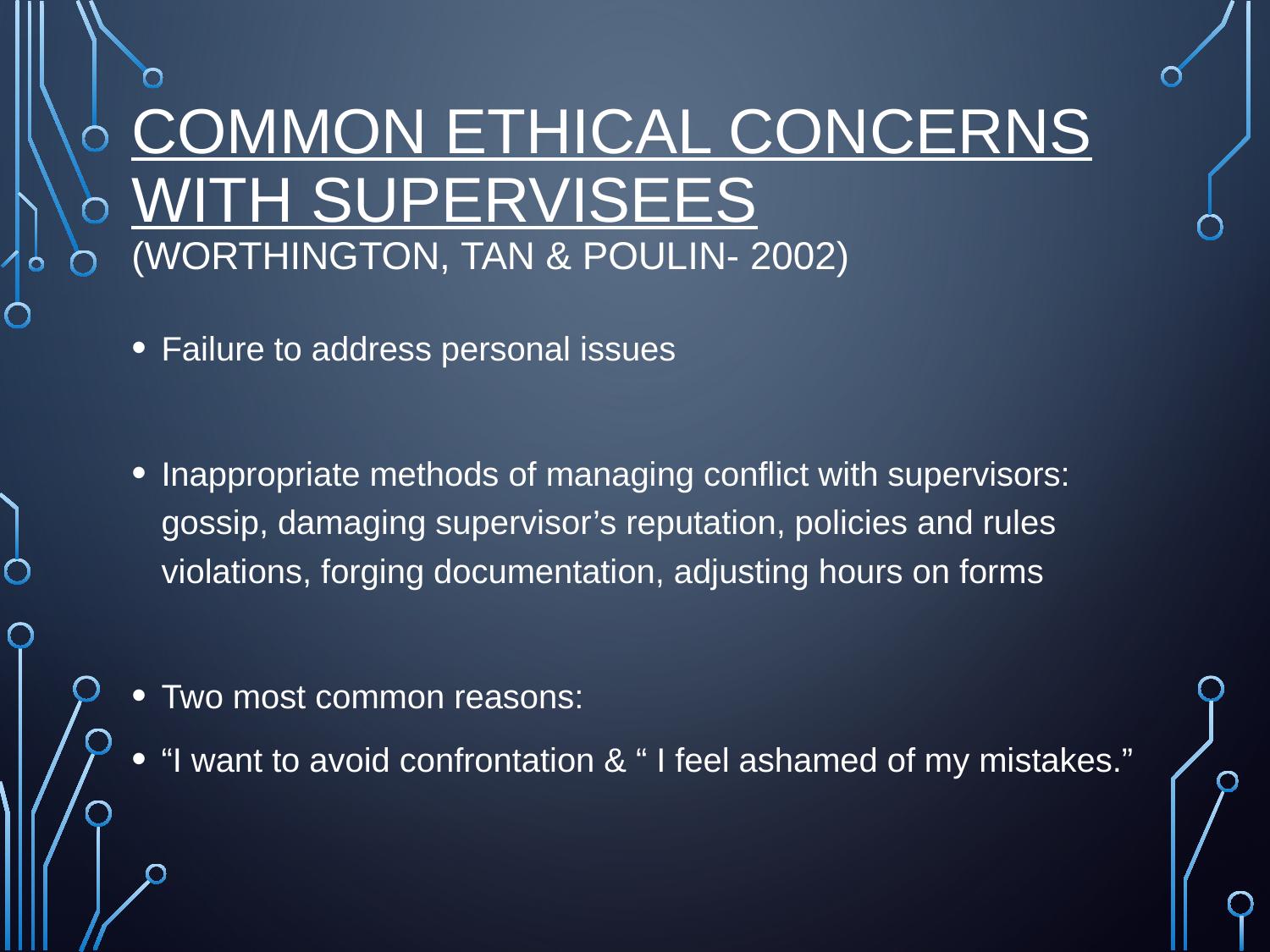

# Common Ethical Concerns with Supervisees (Worthington, Tan & Poulin- 2002)
Failure to address personal issues

Inappropriate methods of managing conflict with supervisors: gossip, damaging supervisor’s reputation, policies and rules violations, forging documentation, adjusting hours on forms

Two most common reasons:
“I want to avoid confrontation & “ I feel ashamed of my mistakes.”